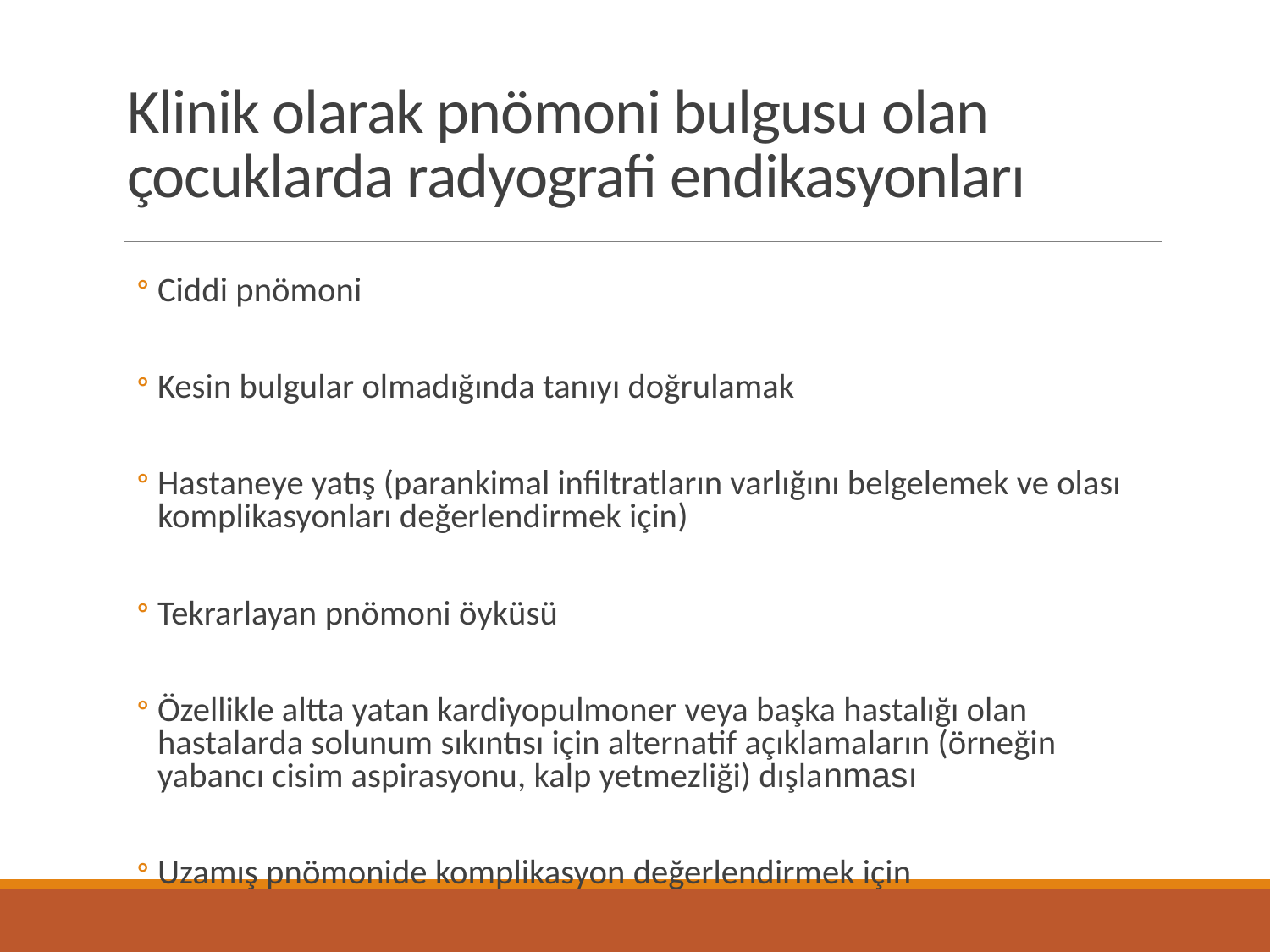

# Klinik olarak pnömoni bulgusu olan çocuklarda radyografi endikasyonları

Ciddi pnömoni

Kesin bulgular olmadığında tanıyı doğrulamak

Hastaneye yatış (parankimal infiltratların varlığını belgelemek ve olası komplikasyonları değerlendirmek için)

Tekrarlayan pnömoni öyküsü

Özellikle altta yatan kardiyopulmoner veya başka hastalığı olan hastalarda solunum sıkıntısı için alternatif açıklamaların (örneğin yabancı cisim aspirasyonu, kalp yetmezliği) dışlanması

Uzamış pnömonide komplikasyon değerlendirmek için